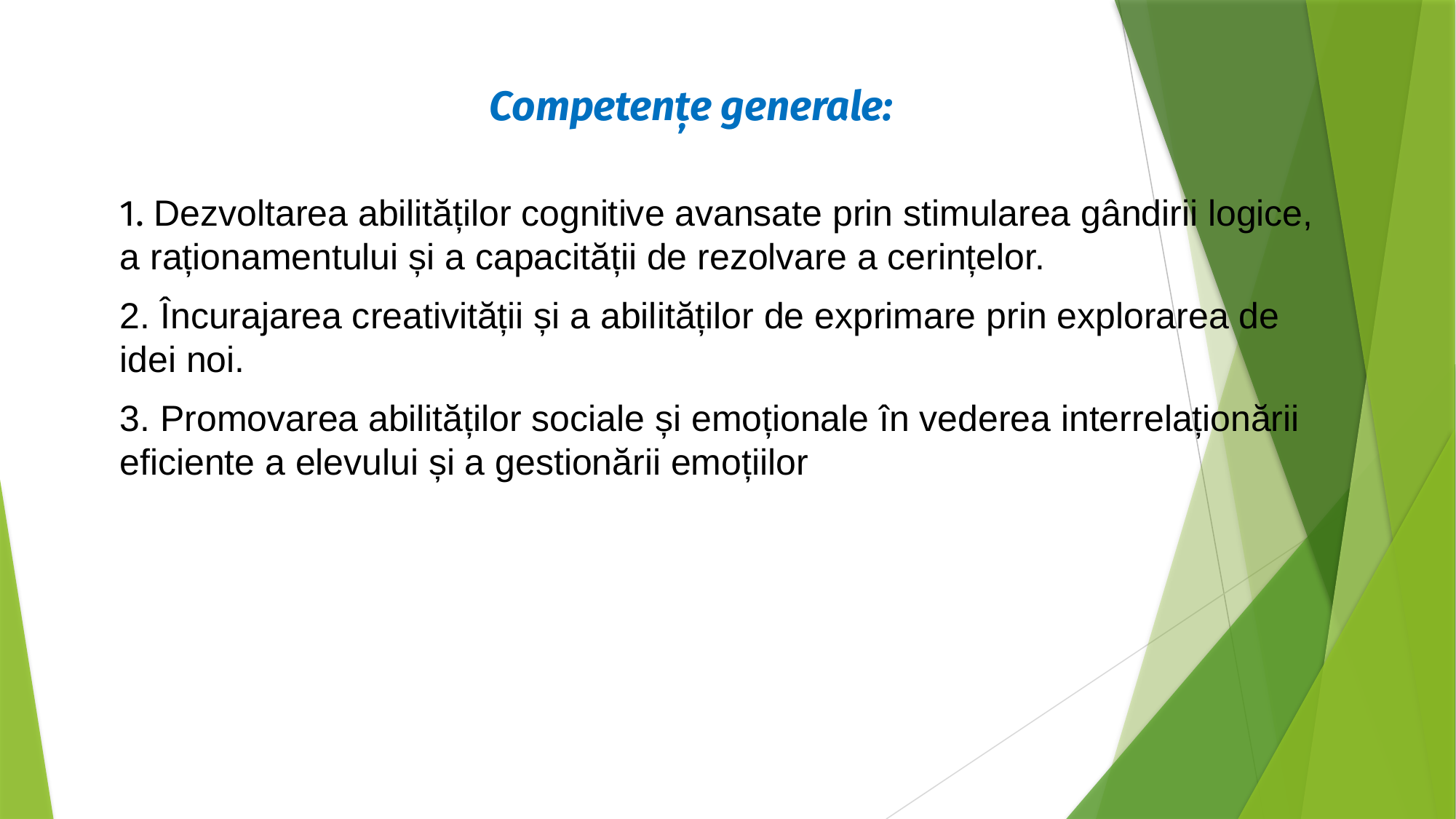

# Competențe generale:
1. Dezvoltarea abilităților cognitive avansate prin stimularea gândirii logice, a raționamentului și a capacității de rezolvare a cerințelor.
2. Încurajarea creativității și a abilităților de exprimare prin explorarea de idei noi.
3. Promovarea abilităților sociale și emoționale în vederea interrelaționării eficiente a elevului și a gestionării emoțiilor